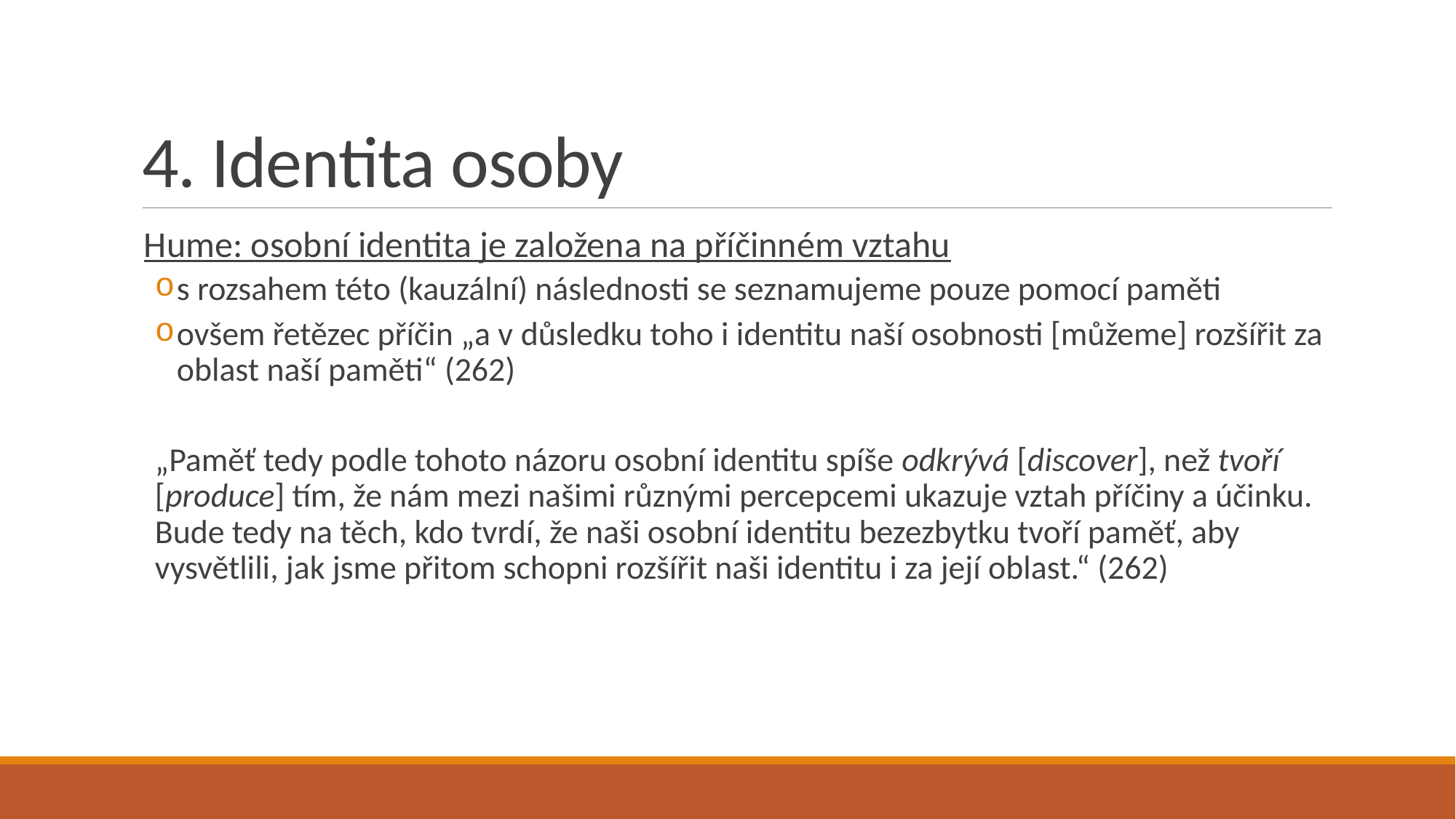

# 4. Identita osoby
Hume: osobní identita je založena na příčinném vztahu
s rozsahem této (kauzální) následnosti se seznamujeme pouze pomocí paměti
ovšem řetězec příčin „a v důsledku toho i identitu naší osobnosti [můžeme] rozšířit za oblast naší paměti“ (262)

„Paměť tedy podle tohoto názoru osobní identitu spíše odkrývá [discover], než tvoří [produce] tím, že nám mezi našimi různými percepcemi ukazuje vztah příčiny a účinku. Bude tedy na těch, kdo tvrdí, že naši osobní identitu bezezbytku tvoří paměť, aby vysvětlili, jak jsme přitom schopni rozšířit naši identitu i za její oblast.“ (262)